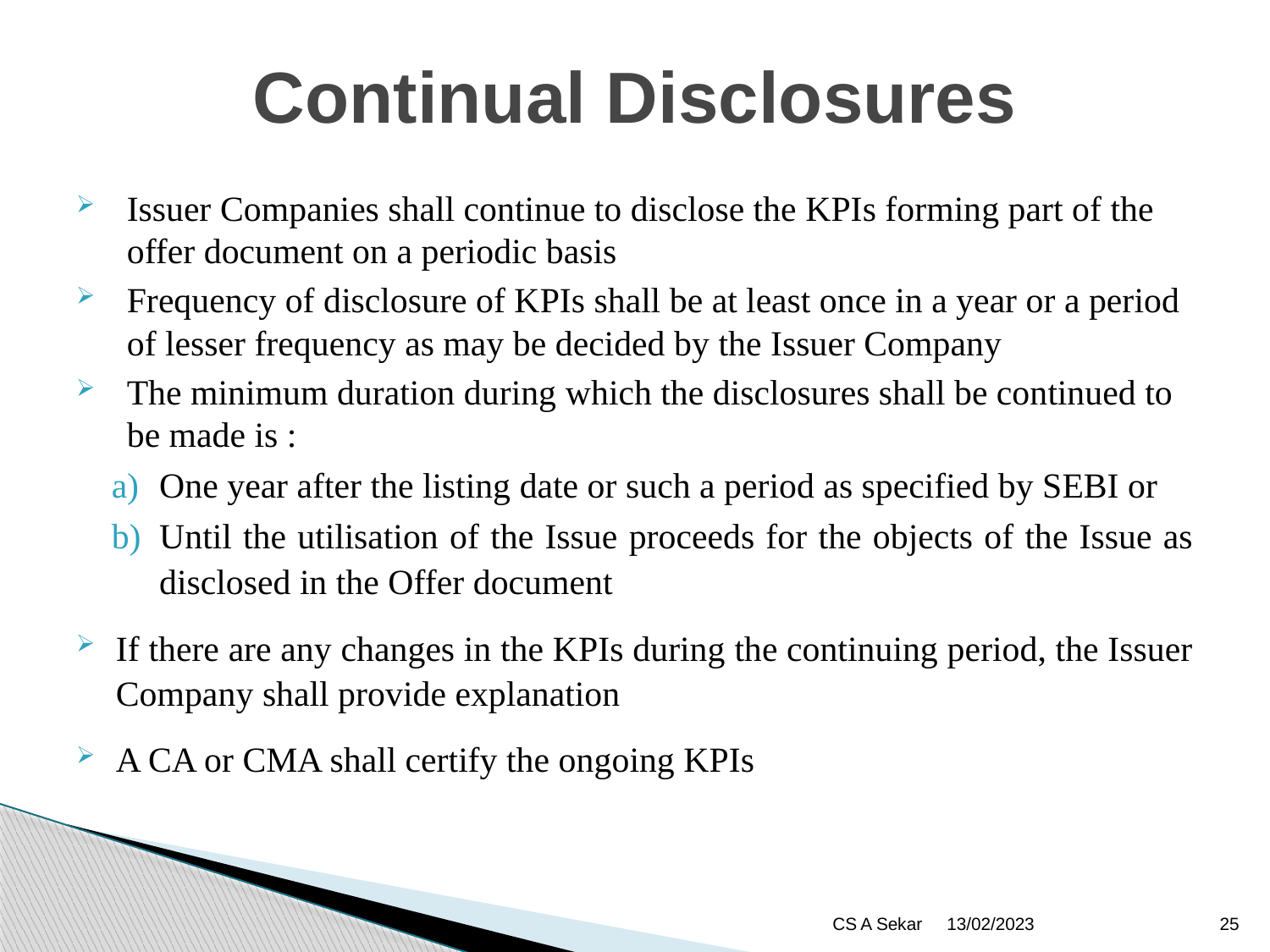

# Continual Disclosures
Issuer Companies shall continue to disclose the KPIs forming part of the offer document on a periodic basis
Frequency of disclosure of KPIs shall be at least once in a year or a period of lesser frequency as may be decided by the Issuer Company
The minimum duration during which the disclosures shall be continued to be made is :
One year after the listing date or such a period as specified by SEBI or
Until the utilisation of the Issue proceeds for the objects of the Issue as disclosed in the Offer document
If there are any changes in the KPIs during the continuing period, the Issuer Company shall provide explanation
A CA or CMA shall certify the ongoing KPIs

CS A Sekar
13/02/2023
25